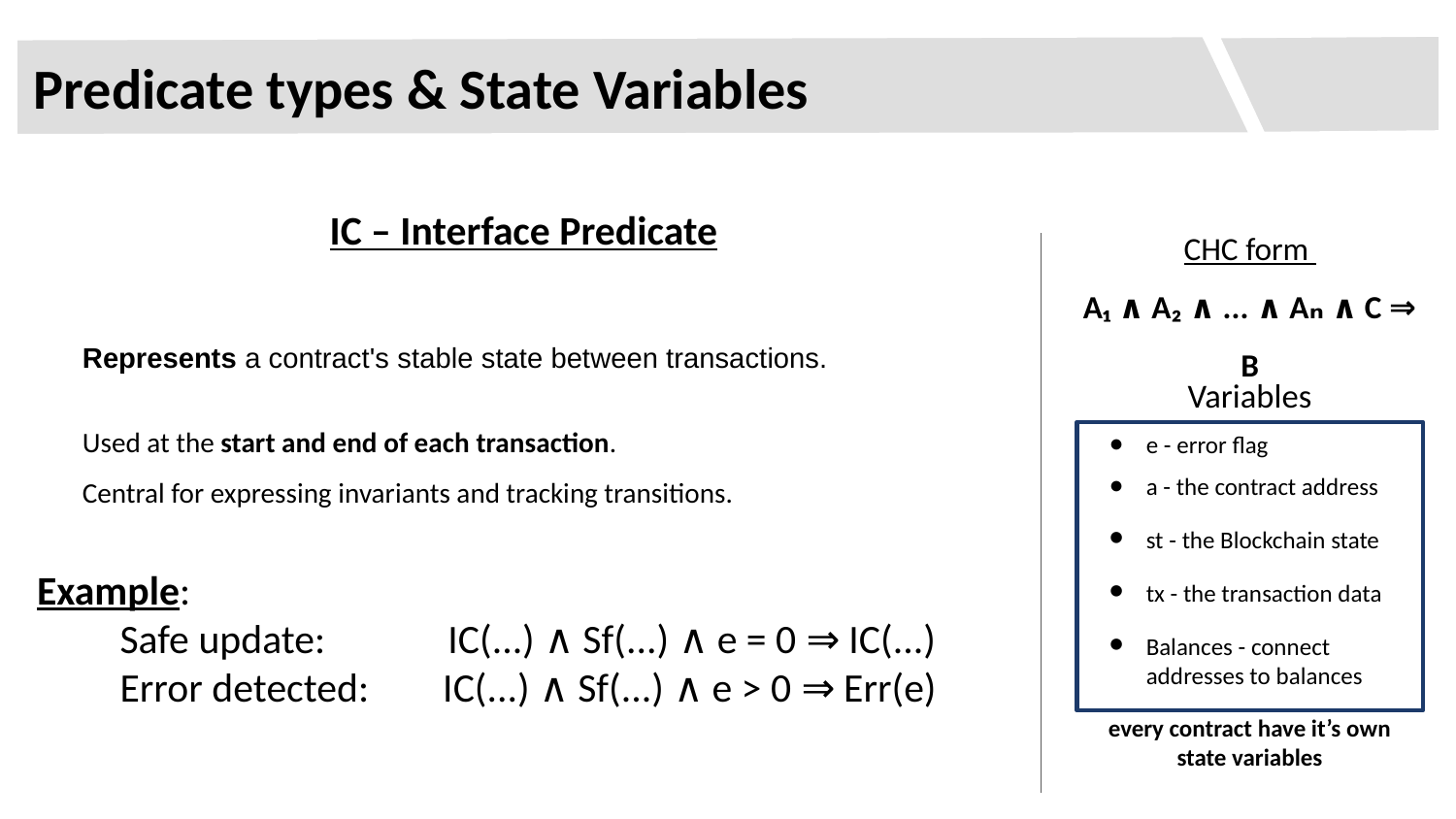

Predicate types & State Variables
IC – Interface Predicate
CHC form
A₁ ∧ A₂ ∧ ... ∧ Aₙ ∧ C ⇒ B
Represents a contract's stable state between transactions.

Used at the start and end of each transaction.
Central for expressing invariants and tracking transitions.
Variables
e - error flag
a - the contract address
st - the Blockchain state
tx - the transaction data
Balances - connect addresses to balances
every contract have it’s own state variables

Example:
         Safe update:	             IC(...) ∧ Sf(...) ∧ e = 0 ⇒ IC(...)
         Error detected:        IC(...) ∧ Sf(...) ∧ e > 0 ⇒ Err(e)